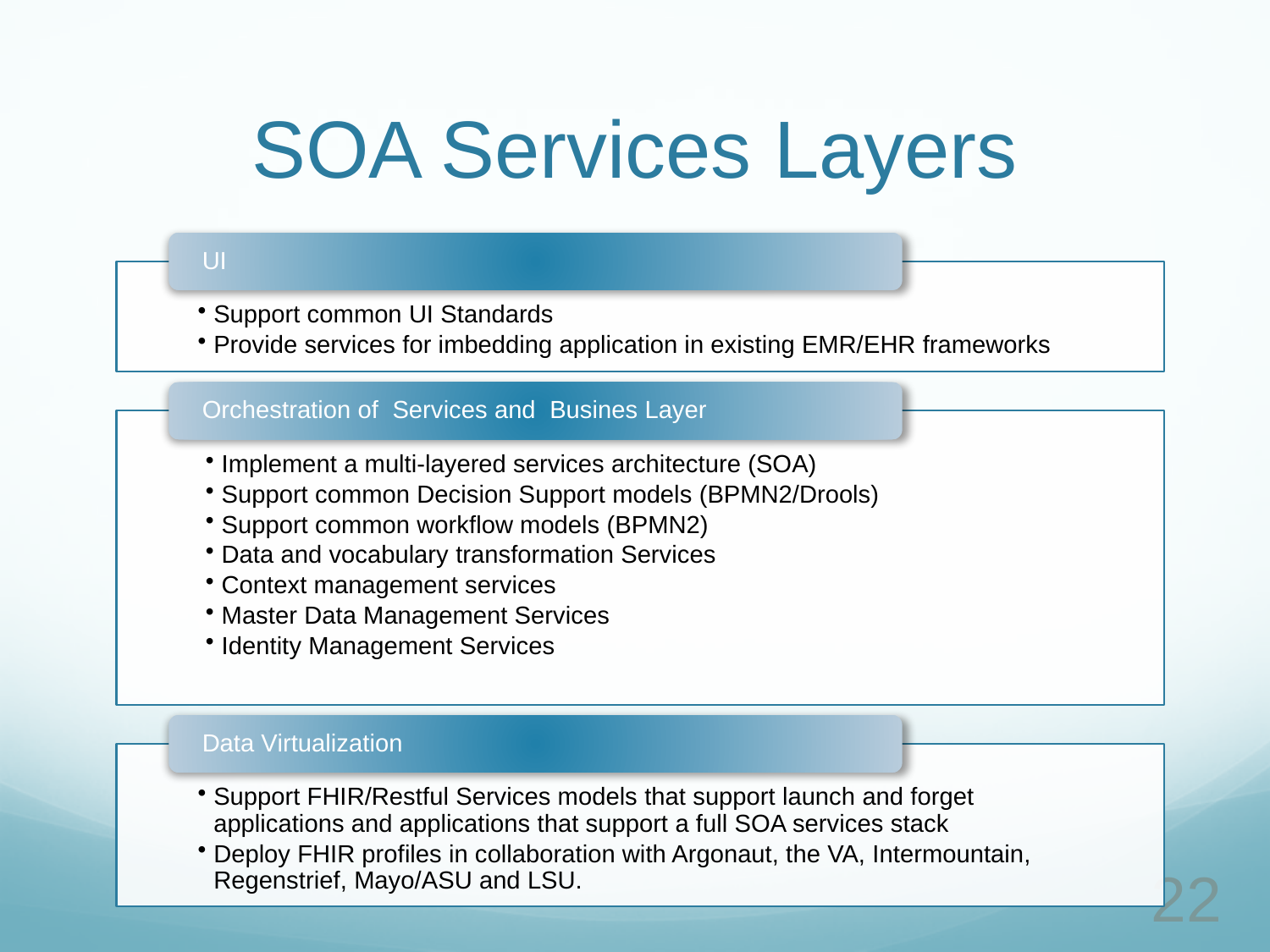

# SOA Services Layers

Support common UI Standards
Provide services for imbedding application in existing EMR/EHR frameworks
UI
 Implement a multi-layered services architecture (SOA)
 Support common Decision Support models (BPMN2/Drools)
 Support common workflow models (BPMN2)
 Data and vocabulary transformation Services
 Context management services
 Master Data Management Services
 Identity Management Services

Orchestration of  Services and  Busines Layer
Support FHIR/Restful Services models that support launch and forget applications and applications that support a full SOA services stack
Deploy FHIR profiles in collaboration with Argonaut, the VA, Intermountain, Regenstrief, Mayo/ASU and LSU.
Data Virtualization
22